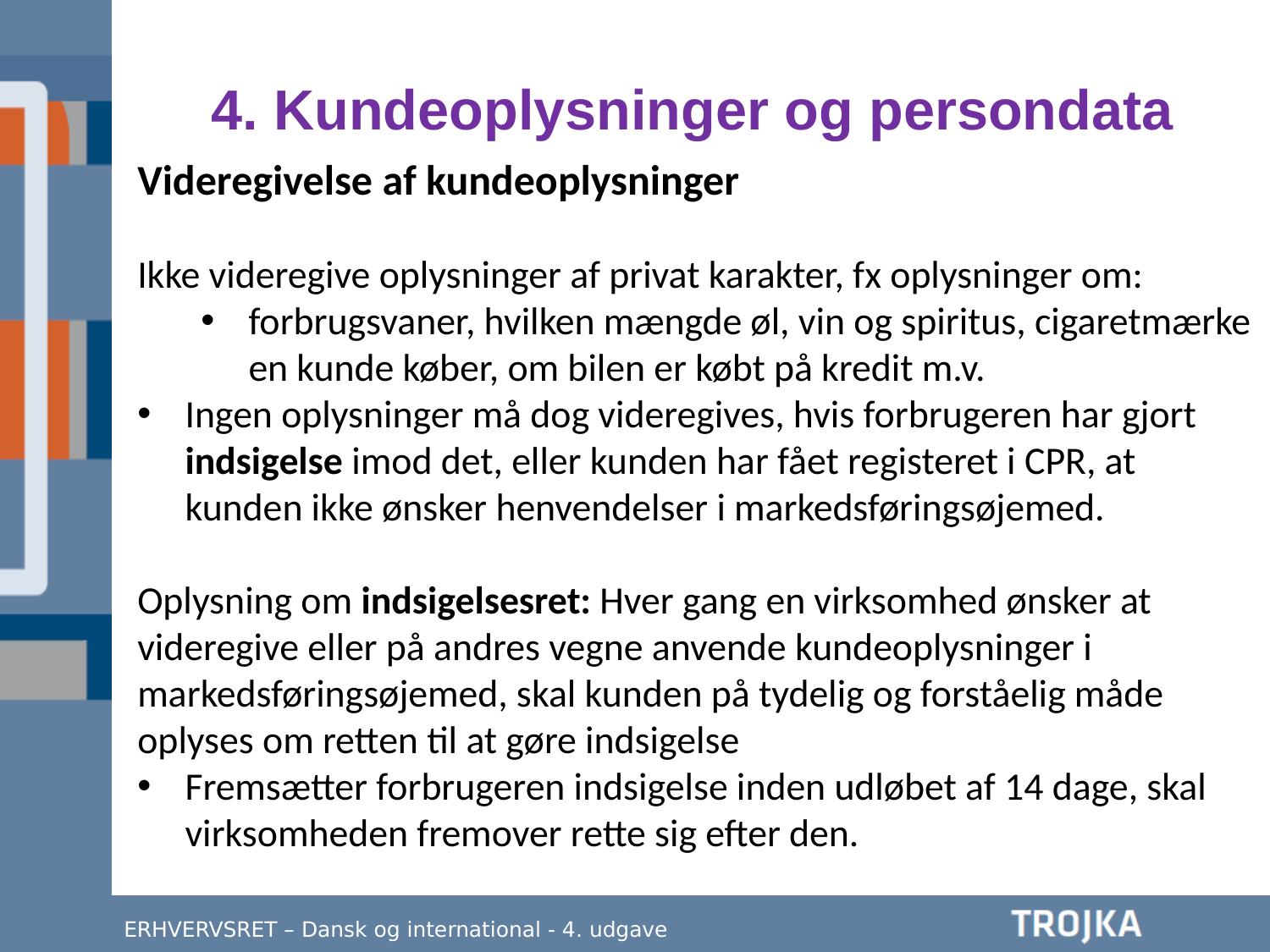

4. Kundeoplysninger og persondata
Videregivelse af kundeoplysninger

Ikke videregive oplysninger af privat karakter, fx oplysninger om:
forbrugsvaner, hvilken mængde øl, vin og spiritus, cigaretmærke en kunde køber, om bilen er købt på kredit m.v.
Ingen oplysninger må dog videregives, hvis forbrugeren har gjort indsigelse imod det, eller kunden har fået registeret i CPR, at kunden ikke ønsker henvendelser i markedsføringsøjemed.

Oplysning om indsigelsesret: Hver gang en virksomhed ønsker at videregive eller på andres vegne anvende kundeoplysninger i markedsføringsøjemed, skal kunden på tydelig og forståelig måde oplyses om retten til at gøre indsigelse
Fremsætter forbrugeren indsigelse inden udløbet af 14 dage, skal virksomheden fremover rette sig efter den.